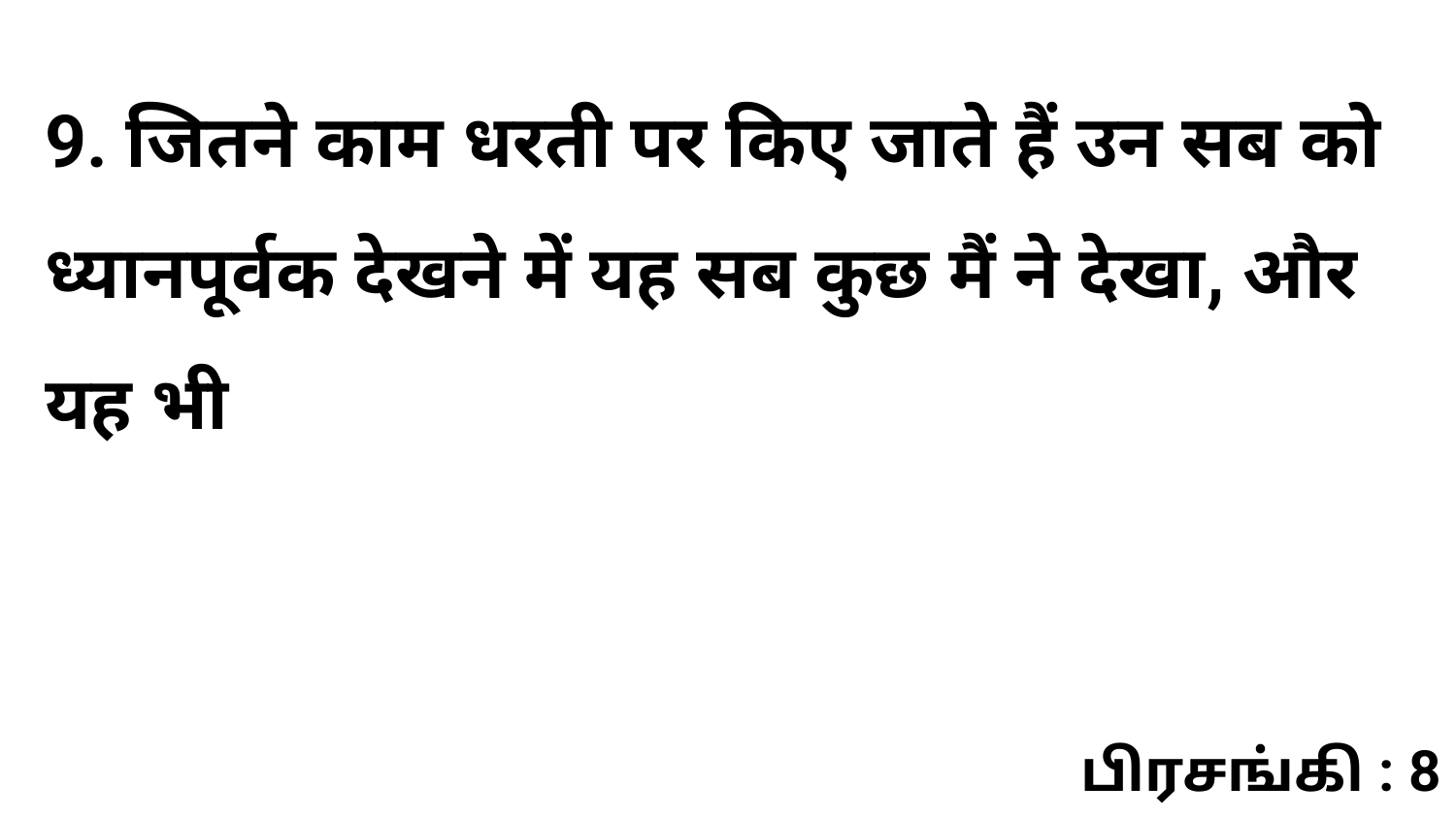

9. जितने काम धरती पर किए जाते हैं उन सब को ध्यानपूर्वक देखने में यह सब कुछ मैं ने देखा, और यह भी
பிரசங்கி : 8